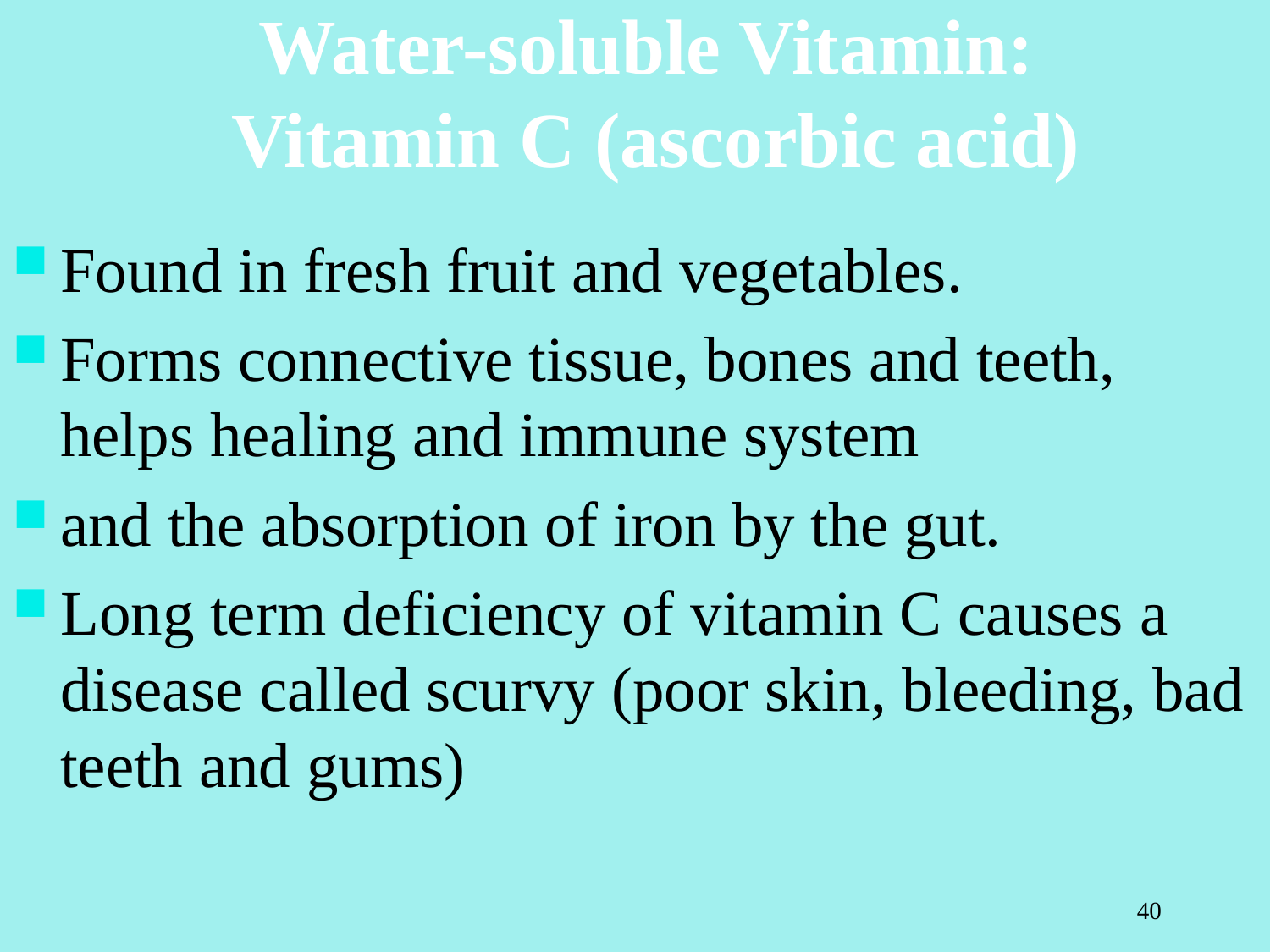

# Water-soluble Vitamin: Vitamin C (ascorbic acid)
Found in fresh fruit and vegetables.
Forms connective tissue, bones and teeth, helps healing and immune system
and the absorption of iron by the gut.
Long term deficiency of vitamin C causes a disease called scurvy (poor skin, bleeding, bad teeth and gums)

40